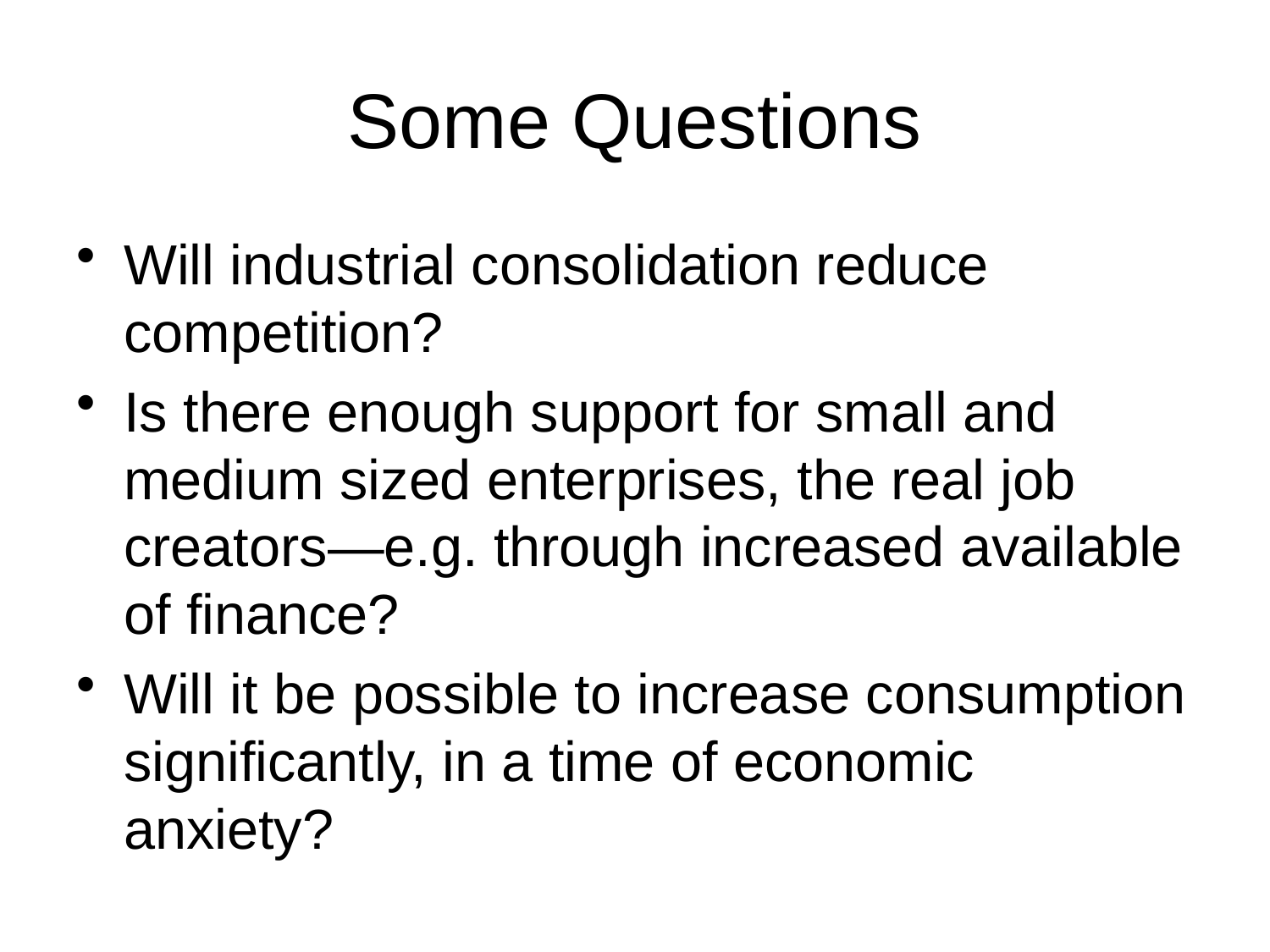

# Some Questions
Will industrial consolidation reduce competition?
Is there enough support for small and medium sized enterprises, the real job creators—e.g. through increased available of finance?
Will it be possible to increase consumption significantly, in a time of economic anxiety?